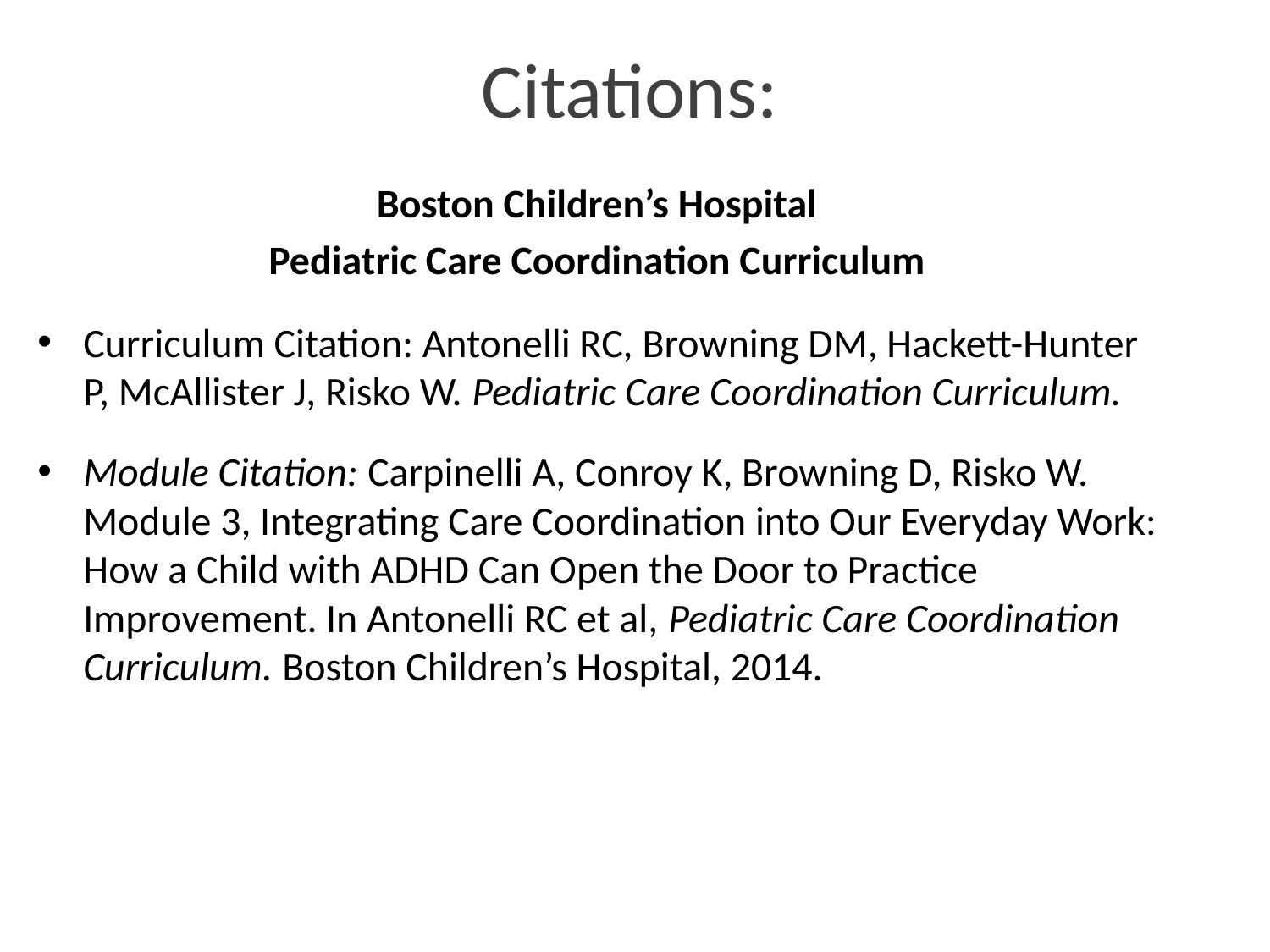

Citations:
Boston Children’s Hospital
Pediatric Care Coordination Curriculum

Curriculum Citation: Antonelli RC, Browning DM, Hackett-Hunter P, McAllister J, Risko W. Pediatric Care Coordination Curriculum.

Module Citation: Carpinelli A, Conroy K, Browning D, Risko W. Module 3, Integrating Care Coordination into Our Everyday Work: How a Child with ADHD Can Open the Door to Practice Improvement. In Antonelli RC et al, Pediatric Care Coordination Curriculum. Boston Children’s Hospital, 2014.
2